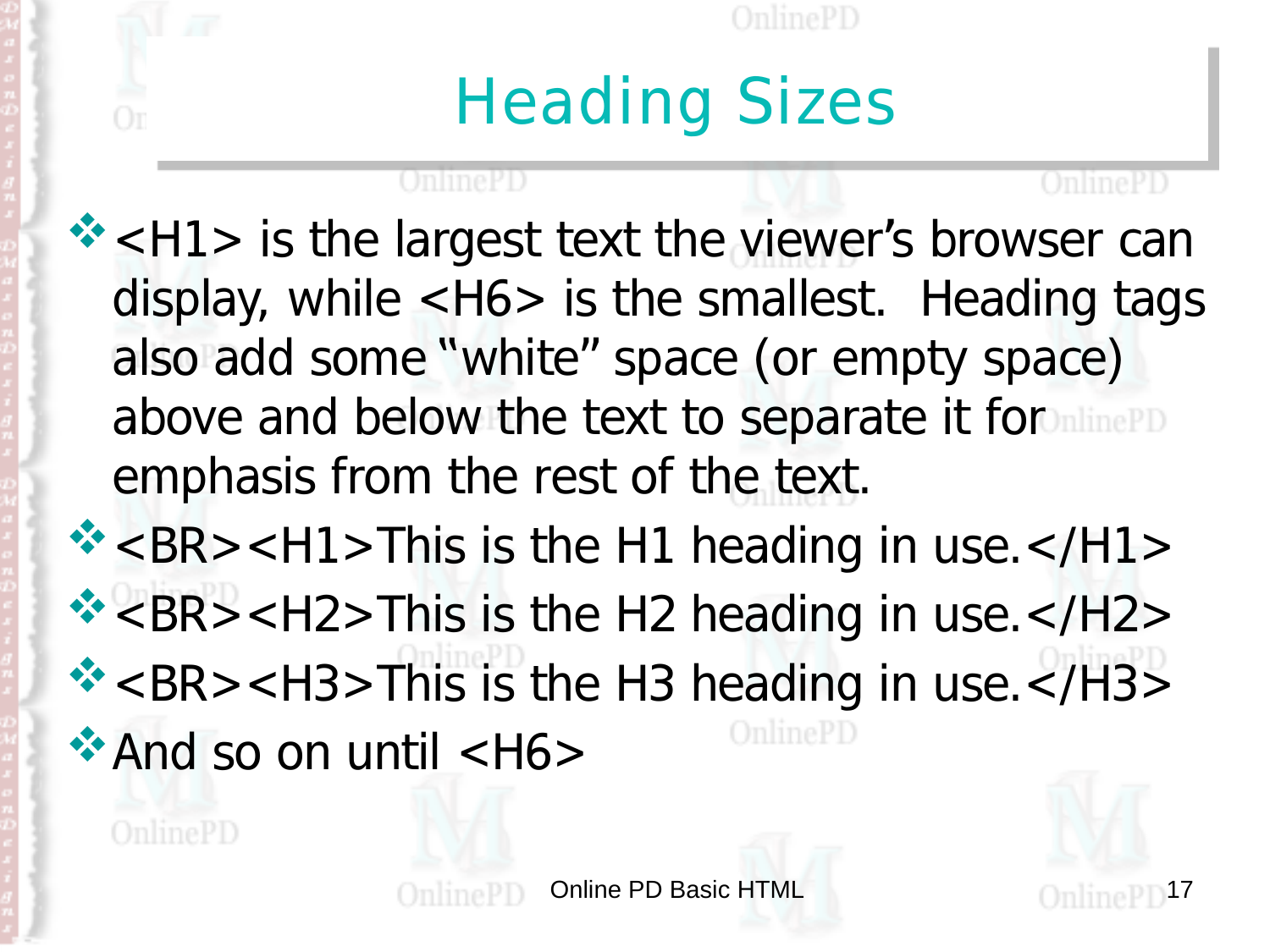

# Heading Sizes
<H1> is the largest text the viewer’s browser can display, while <H6> is the smallest.  Heading tags also add some “white” space (or empty space) above and below the text to separate it for emphasis from the rest of the text.
<BR><H1>This is the H1 heading in use.</H1>
<BR><H2>This is the H2 heading in use.</H2>
<BR><H3>This is the H3 heading in use.</H3>
And so on until <H6>
Online PD Basic HTML
17